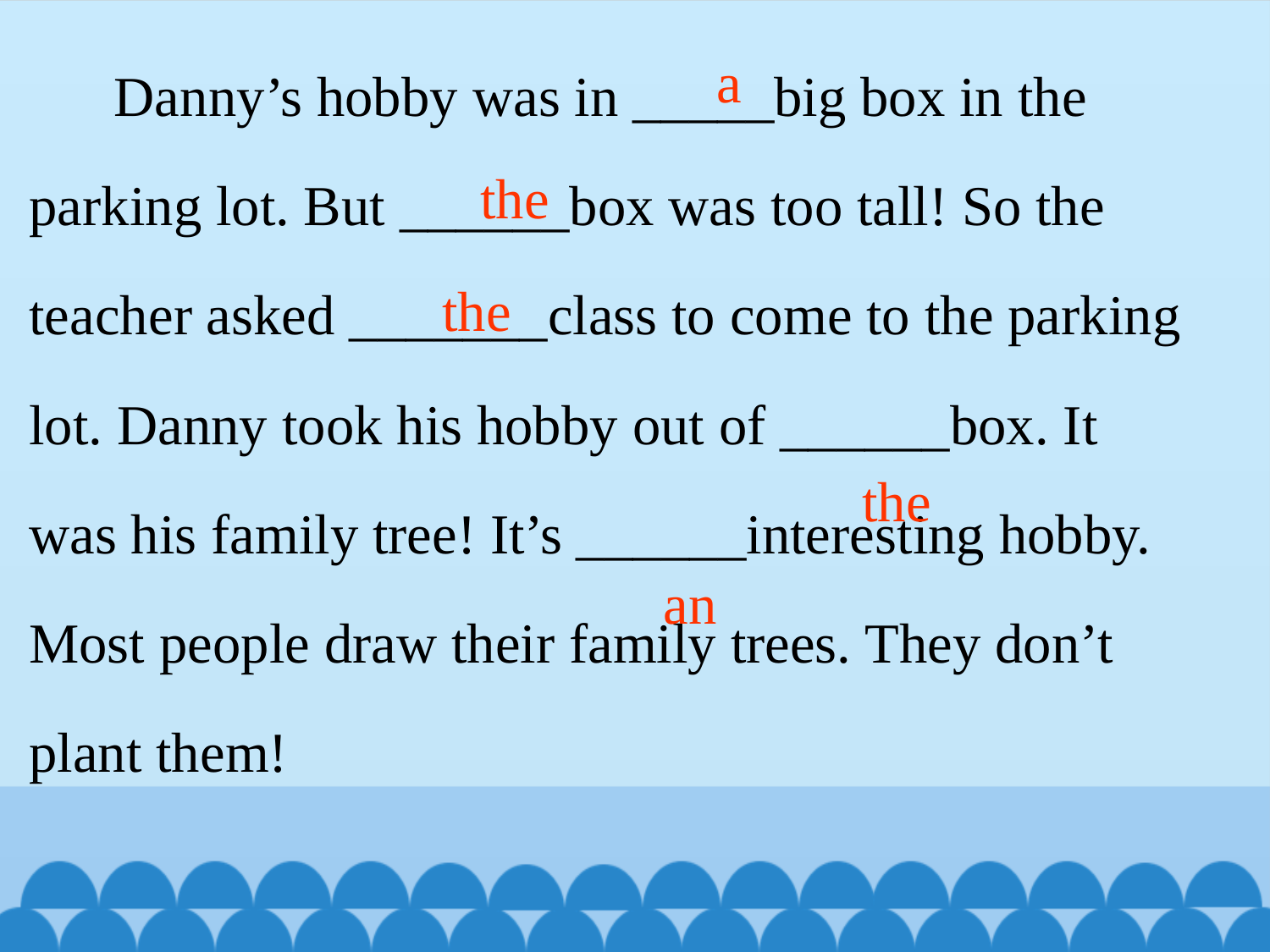

Danny’s hobby was in _____big box in the
parking lot. But ______box was too tall! So the
teacher asked _______class to come to the parking
lot. Danny took his hobby out of ______box. It
was his family tree! It’s ______interesting hobby.
Most people draw their family trees. They don’t
plant them!
a
the
the
the
an